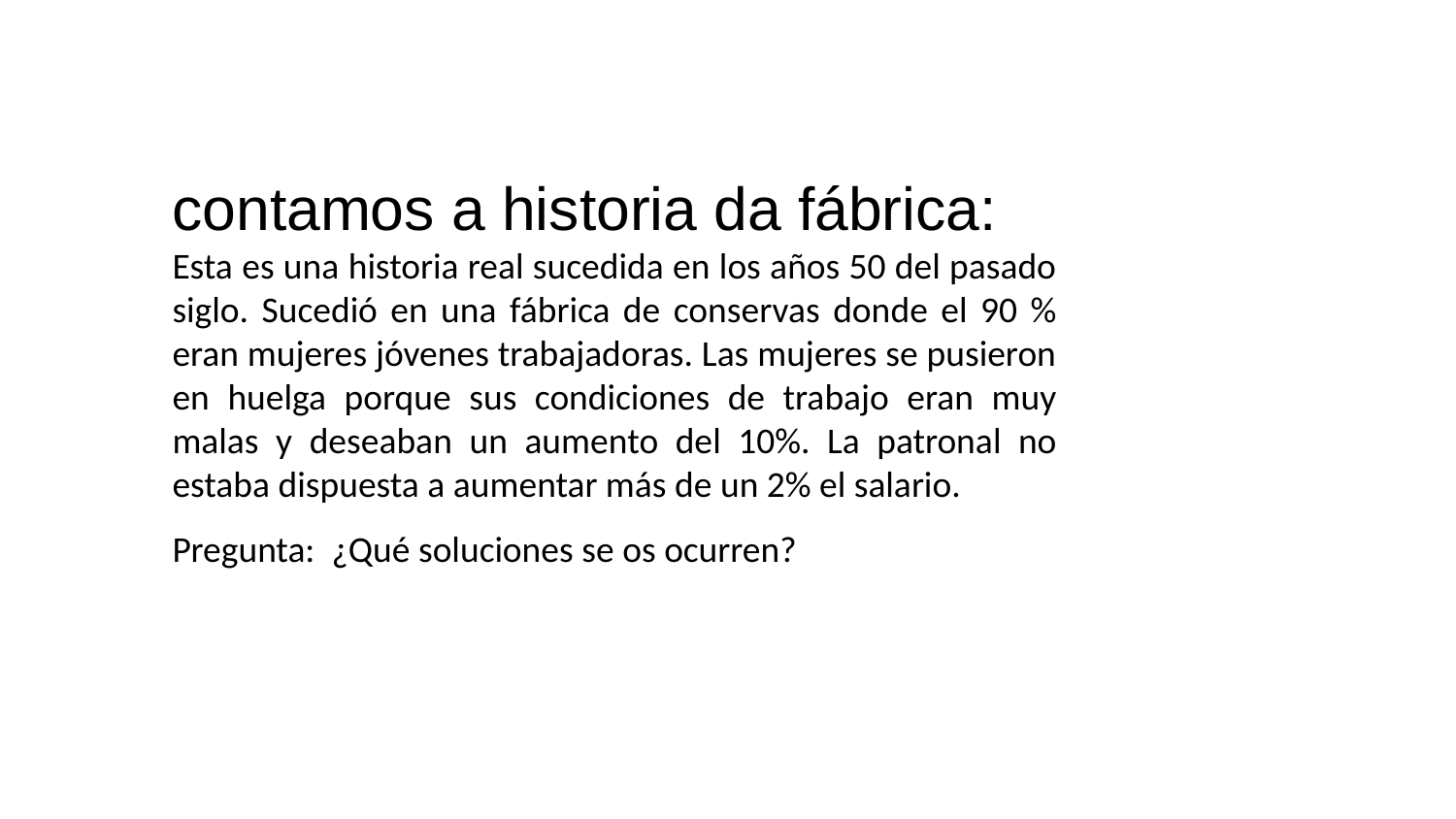

contamos a historia da fábrica:
Esta es una historia real sucedida en los años 50 del pasado siglo. Sucedió en una fábrica de conservas donde el 90 % eran mujeres jóvenes trabajadoras. Las mujeres se pusieron en huelga porque sus condiciones de trabajo eran muy malas y deseaban un aumento del 10%. La patronal no estaba dispuesta a aumentar más de un 2% el salario.
Pregunta:  ¿Qué soluciones se os ocurren?